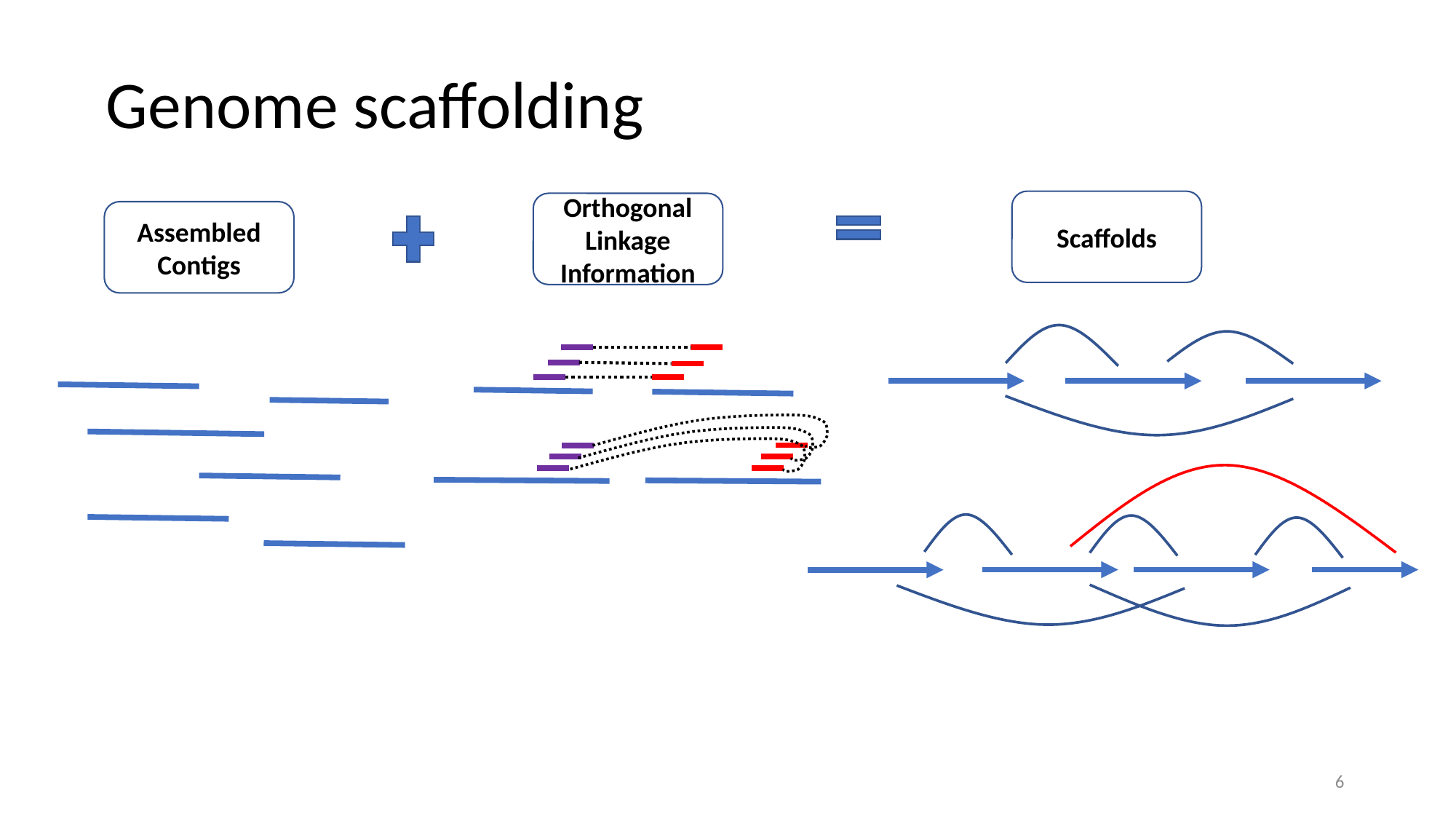

# Genome scaffolding
Scaffolds
Orthogonal Linkage Information
Assembled Contigs

6